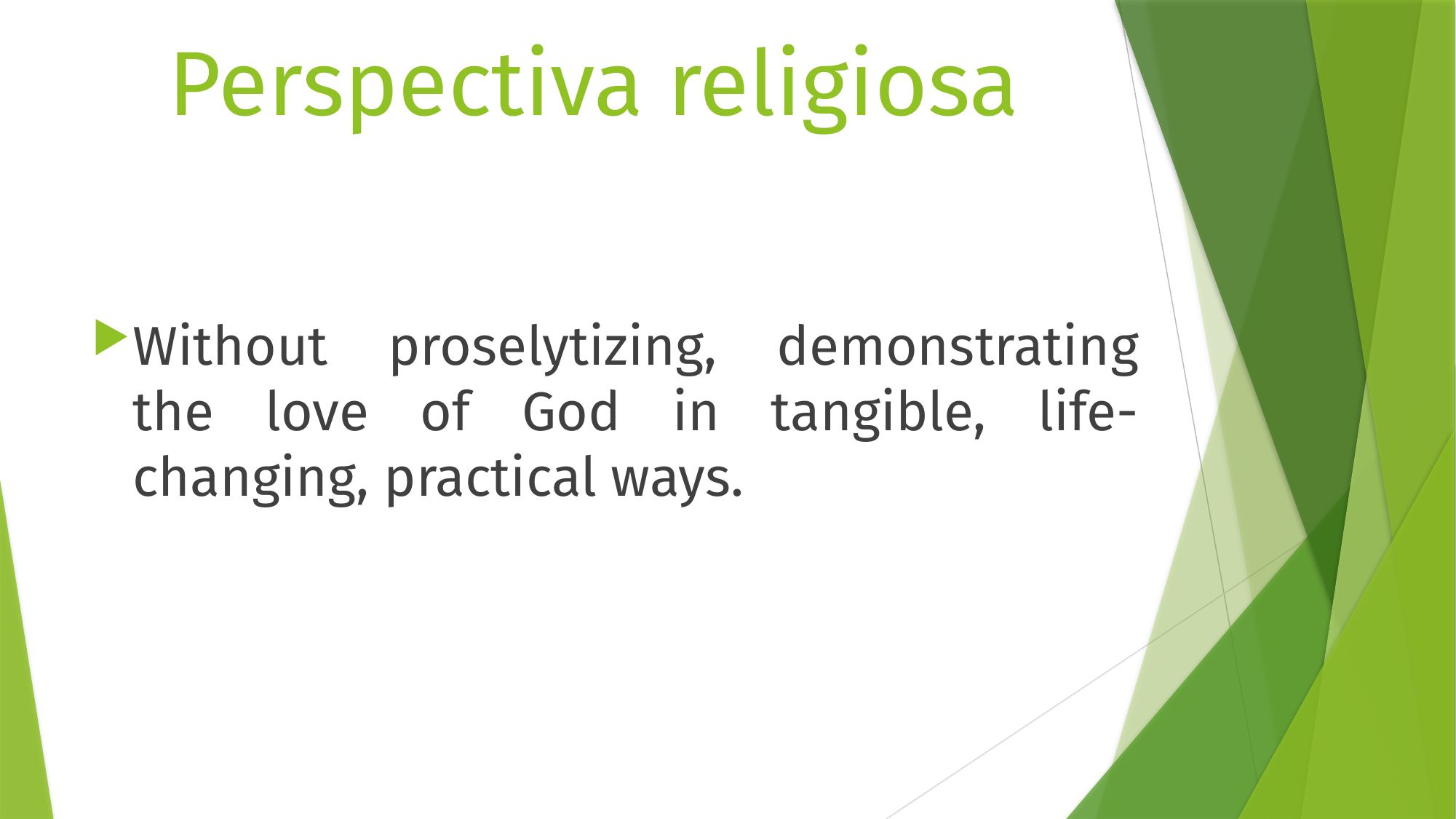

# Perspectiva religiosa

Without proselytizing, demonstrating the love of God in tangible, life-changing, practical ways.